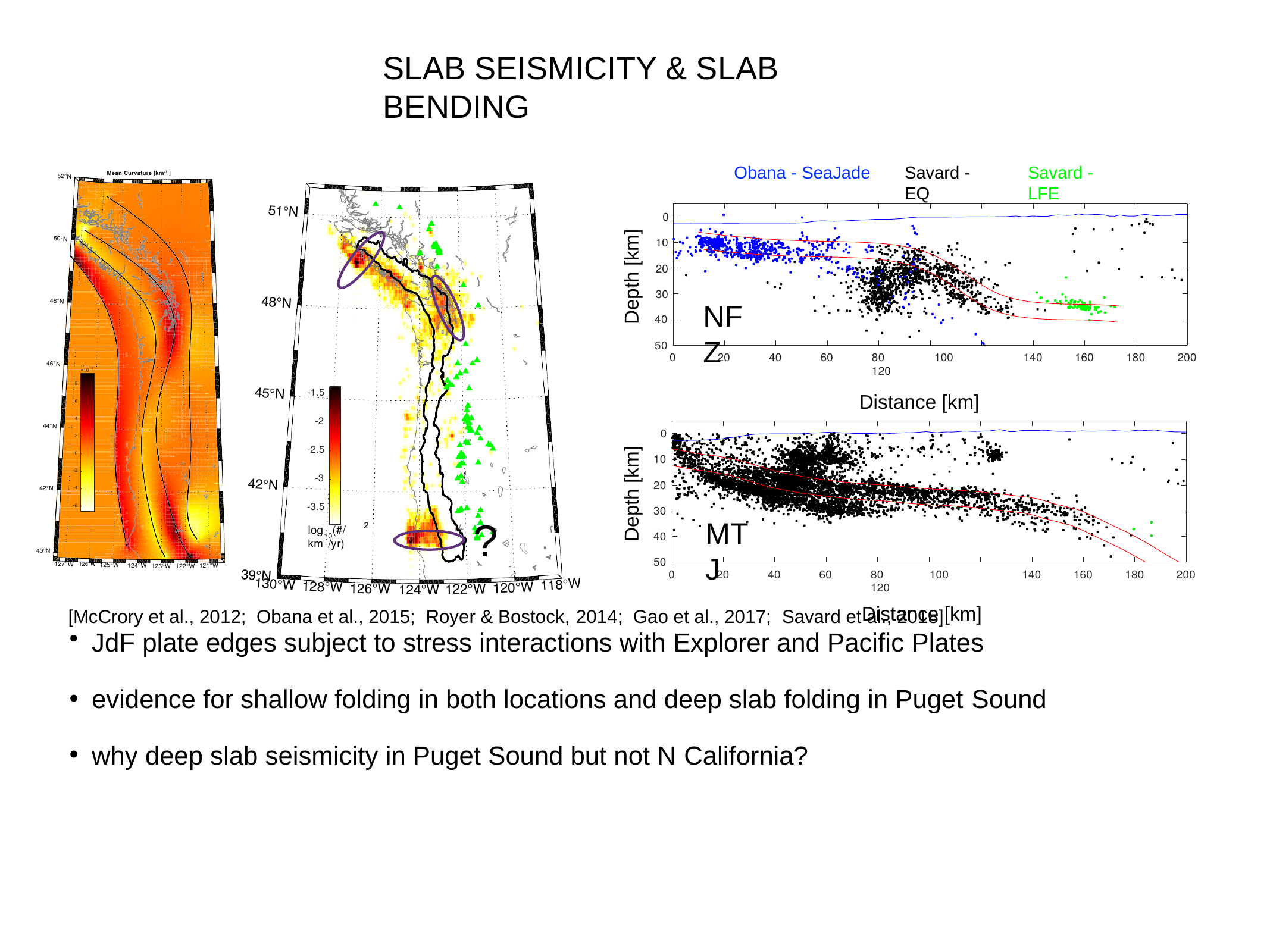

# SLAB SEISMICITY & SLAB BENDING
Obana - SeaJade
Savard - EQ
Savard - LFE
Mean Curvature [km-1 ]
52°N

51°N

0

10

20

30

Depth [km]

50°N

NFZ

48°N

48°N

40

50

80	100	120

Distance [km]

0
20
40
60
140
160
180
200

46°N

×10 -3

8

-1.5

45°N

6

-2

4

44°N

0

2

Depth [km]

-2.5

0

10

-2

-3

20

42°N

-4

42°N

-3.5

-6

30

?

MTJ

2
log10(#/km /yr)

40

40°N

50

123°W

127°W
80	100	120
Distance [km]
124°W
122°W

126°W 125°W
121°W

0
20
40
60
140
160
180
200

39°N

130°W
118°W

124°W

128°W
120°W

126°W
122°W
[McCrory et al., 2012;  Obana et al., 2015;  Royer & Bostock, 2014;  Gao et al., 2017;  Savard et al., 2018]
JdF plate edges subject to stress interactions with Explorer and Pacific Plates

evidence for shallow folding in both locations and deep slab folding in Puget Sound

why deep slab seismicity in Puget Sound but not N California?